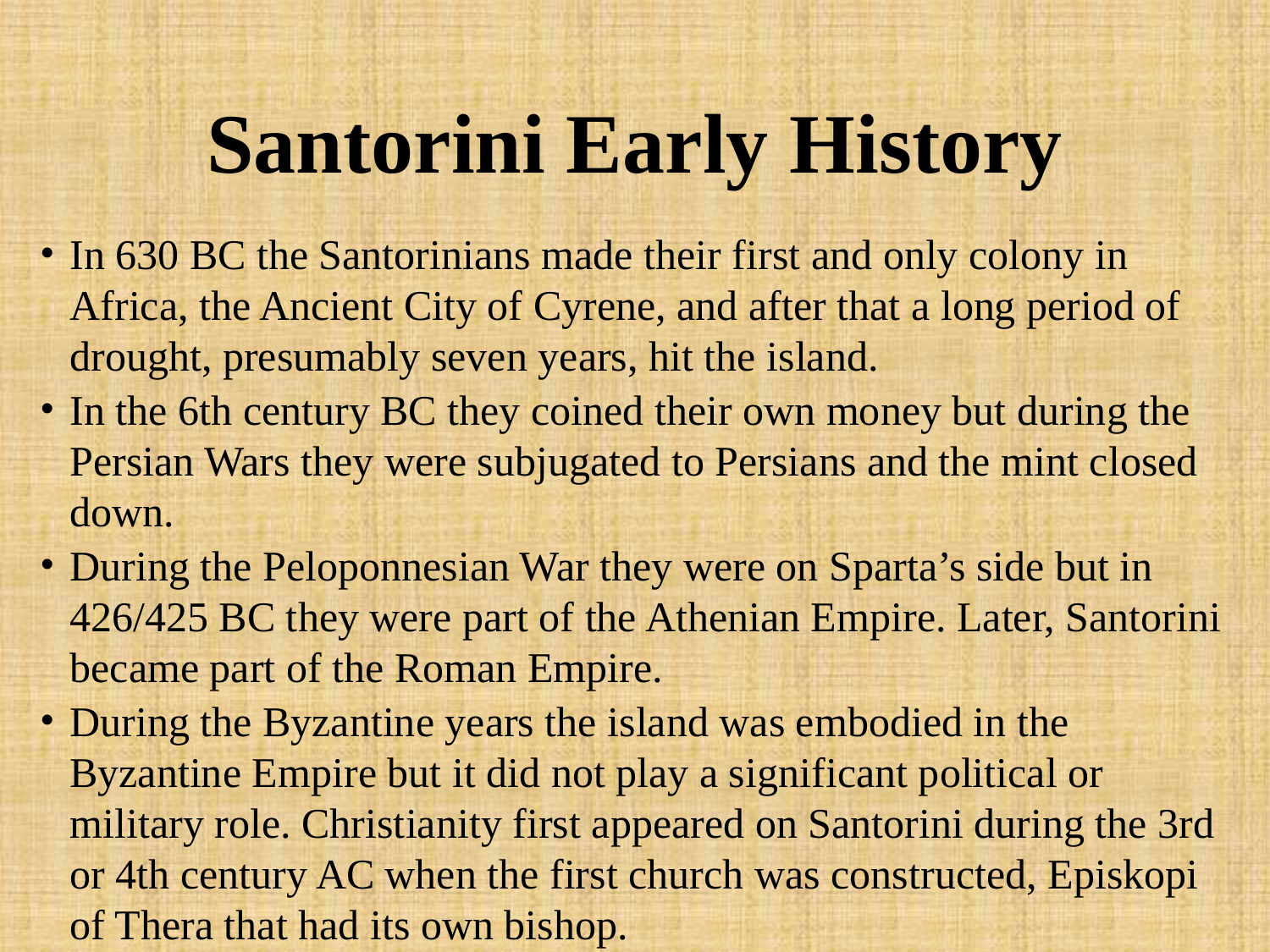

# Santorini Early History
In 630 BC the Santorinians made their first and only colony in Africa, the Ancient City of Cyrene, and after that a long period of drought, presumably seven years, hit the island.
In the 6th century BC they coined their own money but during the Persian Wars they were subjugated to Persians and the mint closed down.
During the Peloponnesian War they were on Sparta’s side but in 426/425 BC they were part of the Athenian Empire. Later, Santorini became part of the Roman Empire.
During the Byzantine years the island was embodied in the Byzantine Empire but it did not play a significant political or military role. Christianity first appeared on Santorini during the 3rd or 4th century AC when the first church was constructed, Episkopi of Thera that had its own bishop.